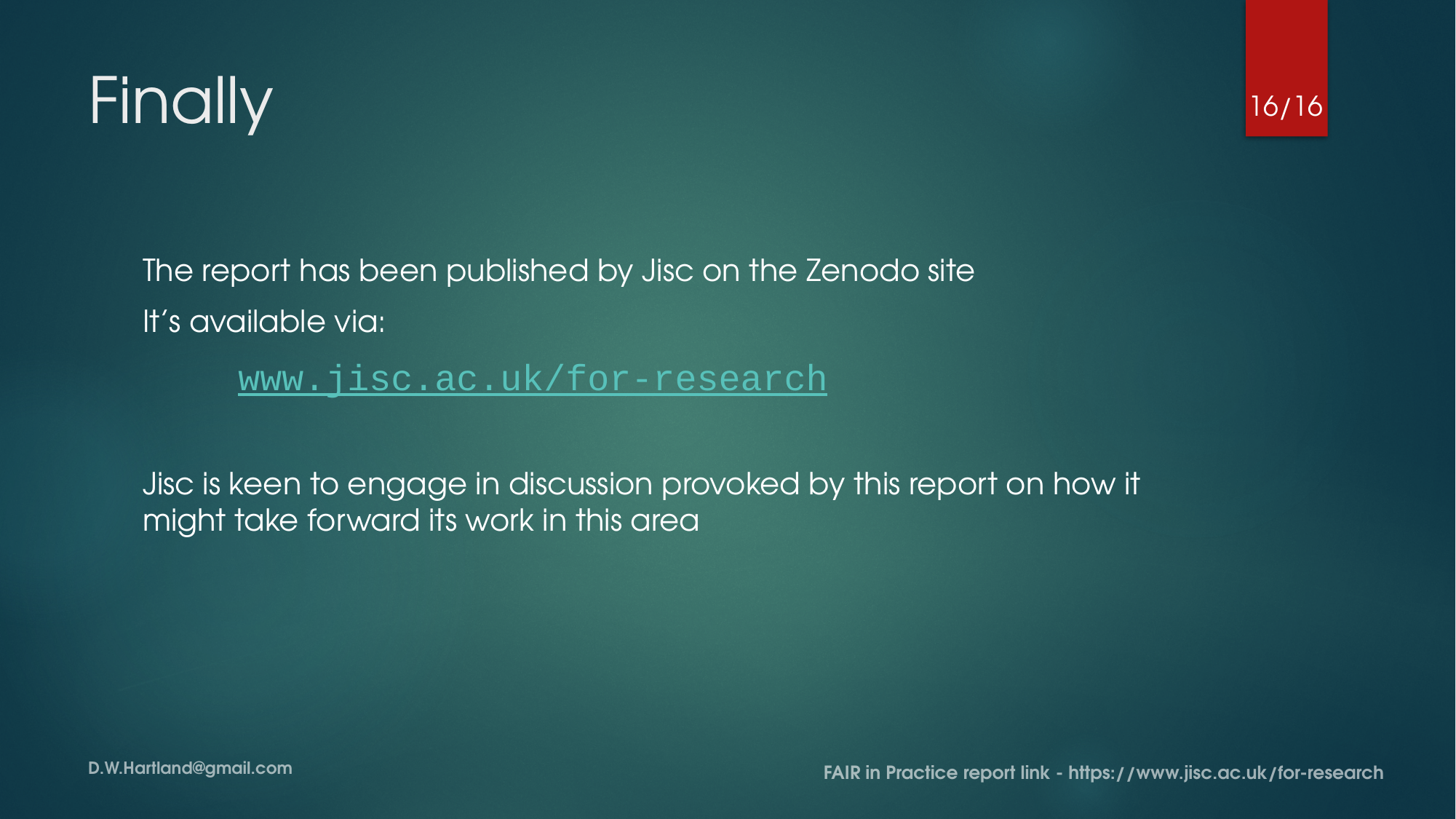

16
# Finally
The report has been published by Jisc on the Zenodo site
It’s available via:
www.jisc.ac.uk/for-research

Jisc is keen to engage in discussion provoked by this report on how it might take forward its work in this area
FAIR in Practice report link - https://www.jisc.ac.uk/for-research
D.W.Hartland@gmail.com